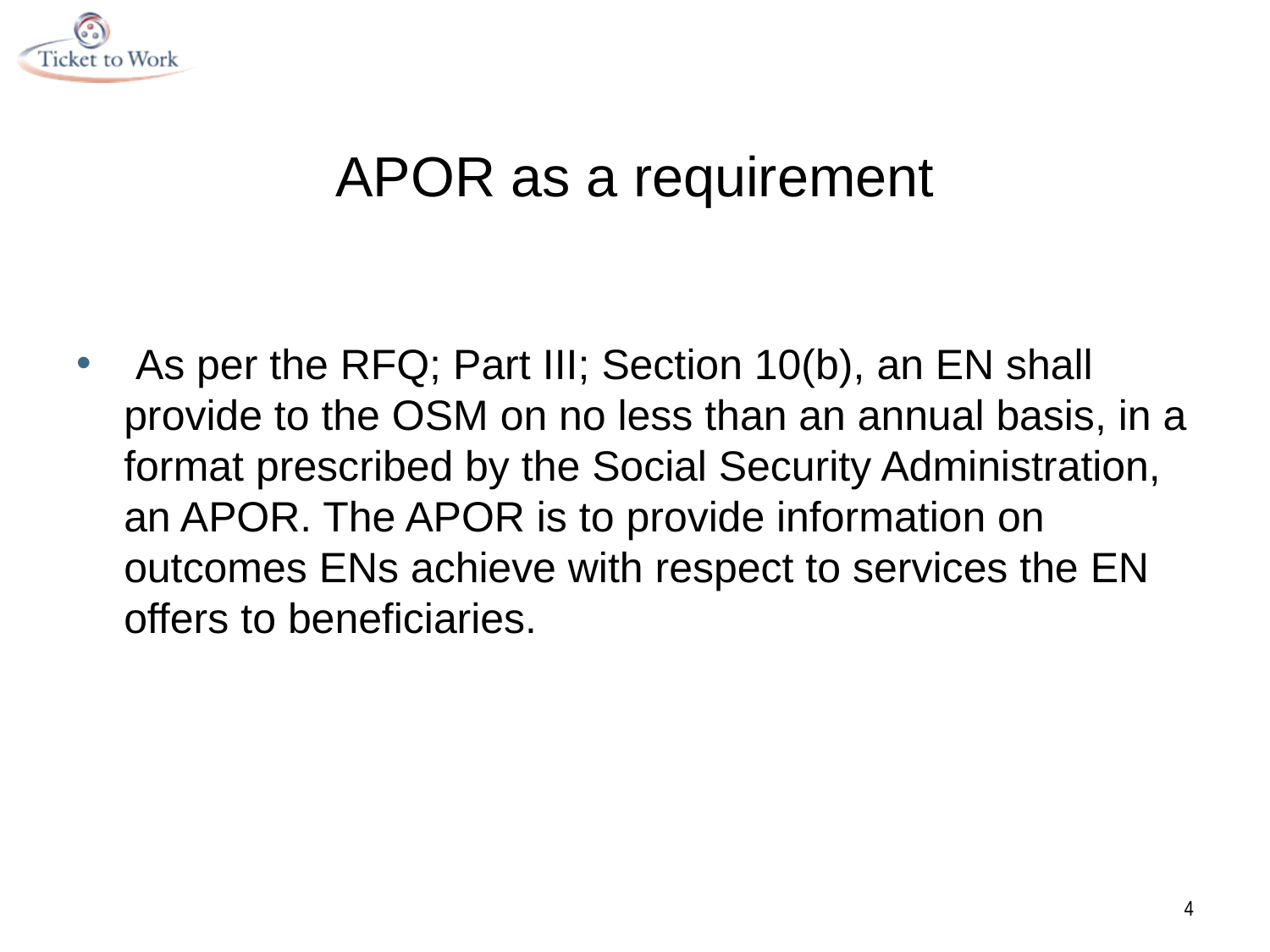

# APOR as a requirement

 As per the RFQ; Part III; Section 10(b), an EN shall provide to the OSM on no less than an annual basis, in a format prescribed by the Social Security Administration, an APOR. The APOR is to provide information on outcomes ENs achieve with respect to services the EN offers to beneficiaries.
4